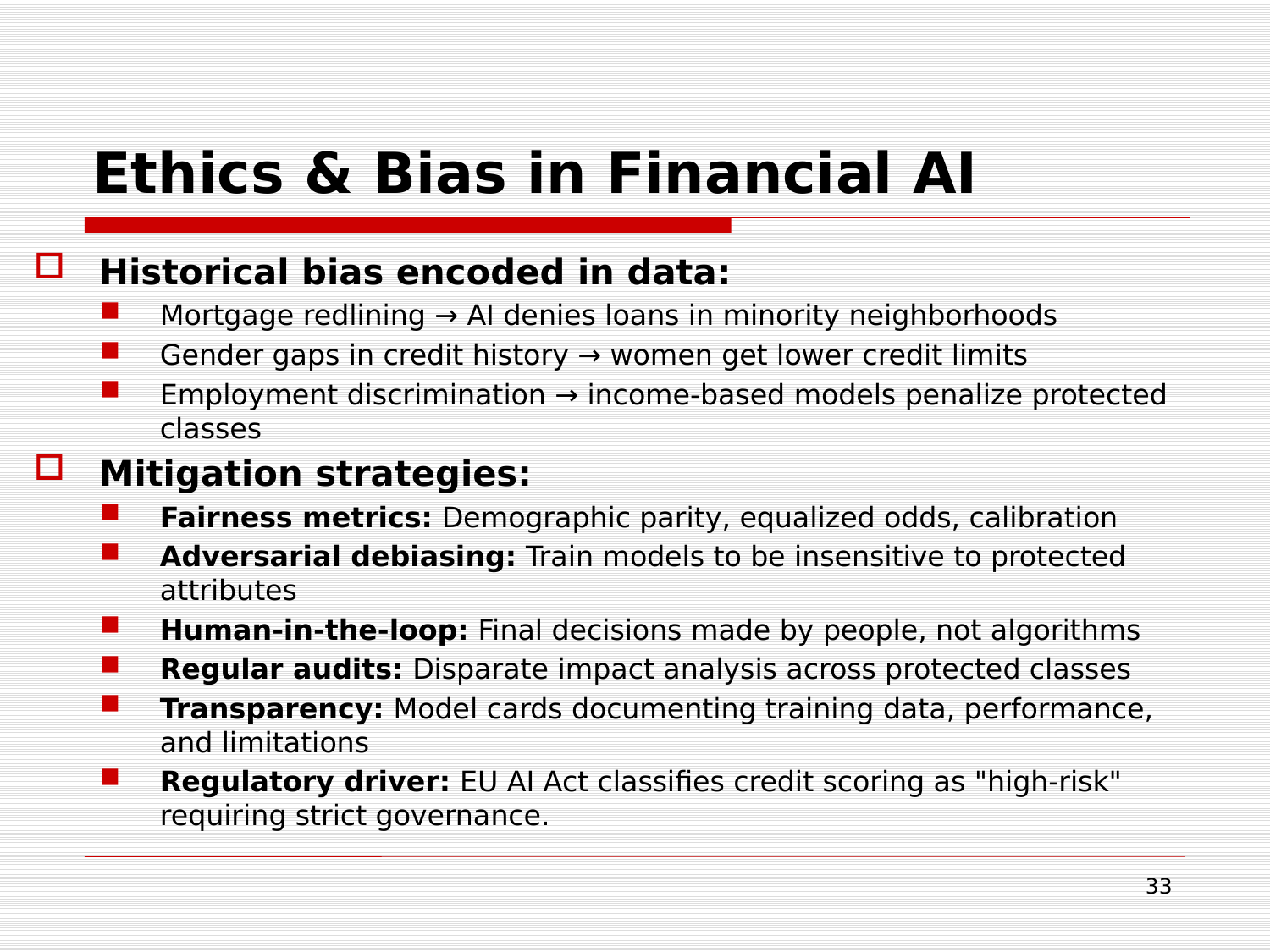

# Ethics & Bias in Financial AI
Historical bias encoded in data:
Mortgage redlining → AI denies loans in minority neighborhoods
Gender gaps in credit history → women get lower credit limits
Employment discrimination → income-based models penalize protected classes
Mitigation strategies:
Fairness metrics: Demographic parity, equalized odds, calibration
Adversarial debiasing: Train models to be insensitive to protected attributes
Human-in-the-loop: Final decisions made by people, not algorithms
Regular audits: Disparate impact analysis across protected classes
Transparency: Model cards documenting training data, performance, and limitations
Regulatory driver: EU AI Act classifies credit scoring as "high-risk" requiring strict governance.
33